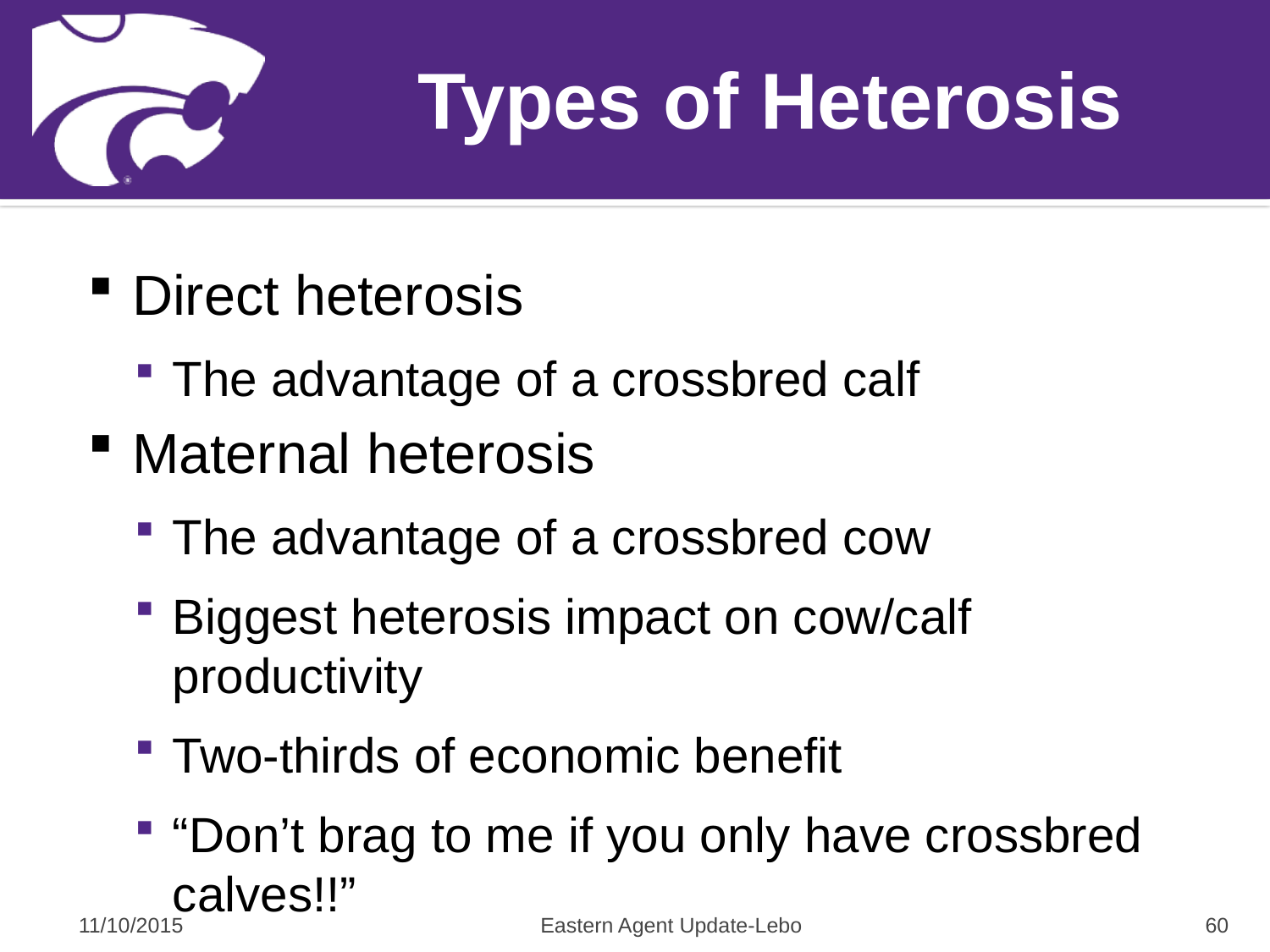

# Types of Heterosis
Direct heterosis
The advantage of a crossbred calf
Maternal heterosis
The advantage of a crossbred cow
Biggest heterosis impact on cow/calf productivity
Two-thirds of economic benefit
“Don’t brag to me if you only have crossbred calves!!”
11/10/2015
Eastern Agent Update-Lebo
60